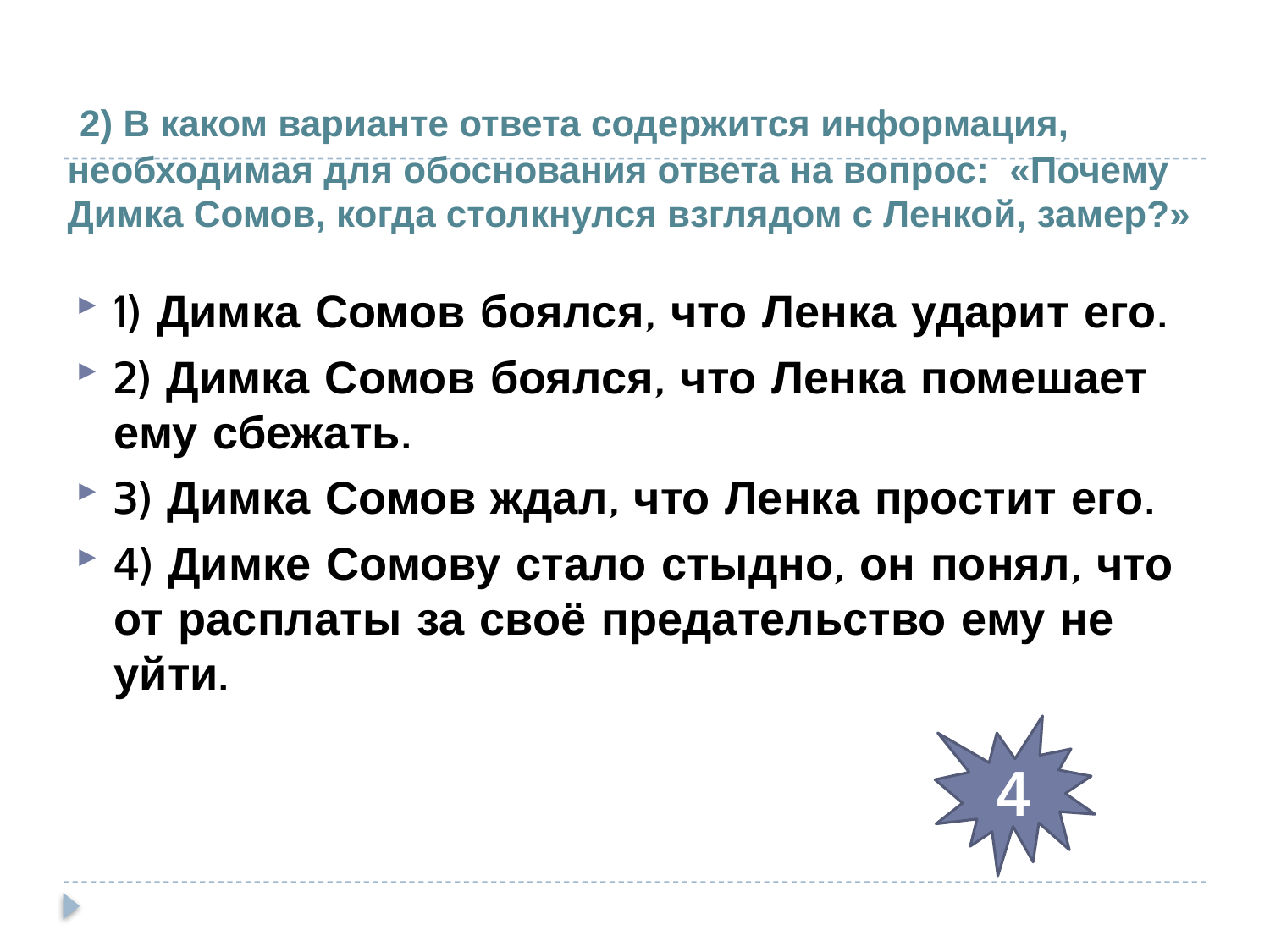

# 2) В каком варианте ответа содержится информация, необходимая для обоснования ответа на вопрос:  «Почему Димка Сомов, когда столкнулся взглядом с Ленкой, замер?»
1) Димка Сомов боялся, что Ленка ударит его.
2) Димка Сомов боялся, что Ленка помешает ему сбежать.
3) Димка Сомов ждал, что Ленка простит его.
4) Димке Сомову стало стыдно, он понял, что от расплаты за своё предательство ему не уйти.
4